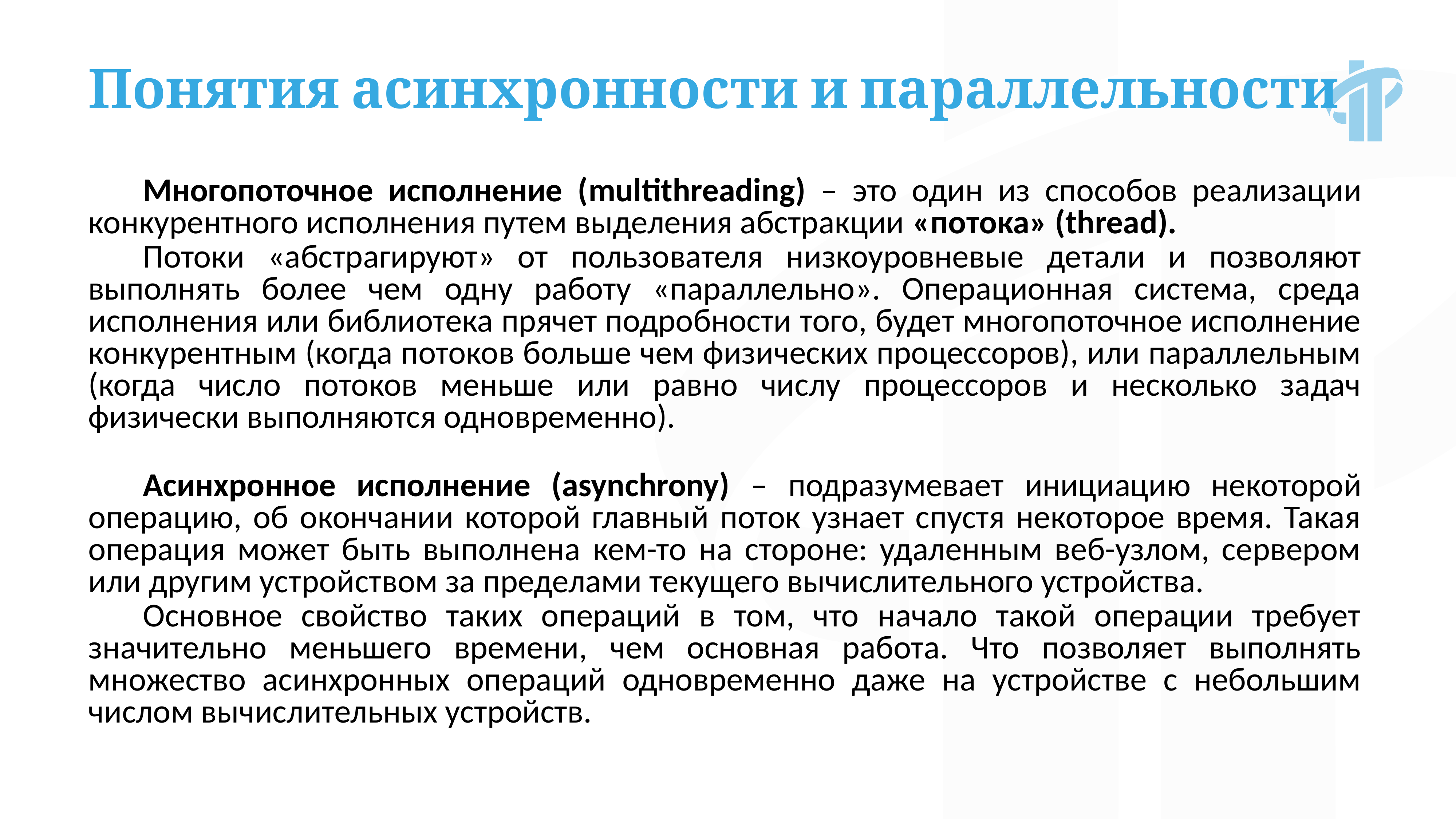

Понятия асинхронности и параллельности
Многопоточное исполнение (multithreading) – это один из способов реализации конкурентного исполнения путем выделения абстракции «потока» (thread).
Потоки «абстрагируют» от пользователя низкоуровневые детали и позволяют выполнять более чем одну работу «параллельно». Операционная система, среда исполнения или библиотека прячет подробности того, будет многопоточное исполнение конкурентным (когда потоков больше чем физических процессоров), или параллельным (когда число потоков меньше или равно числу процессоров и несколько задач физически выполняются одновременно).

Асинхронное исполнение (asynchrony) – подразумевает инициацию некоторой операцию, об окончании которой главный поток узнает спустя некоторое время. Такая операция может быть выполнена кем-то на стороне: удаленным веб-узлом, сервером или другим устройством за пределами текущего вычислительного устройства.
Основное свойство таких операций в том, что начало такой операции требует значительно меньшего времени, чем основная работа. Что позволяет выполнять множество асинхронных операций одновременно даже на устройстве с небольшим числом вычислительных устройств.